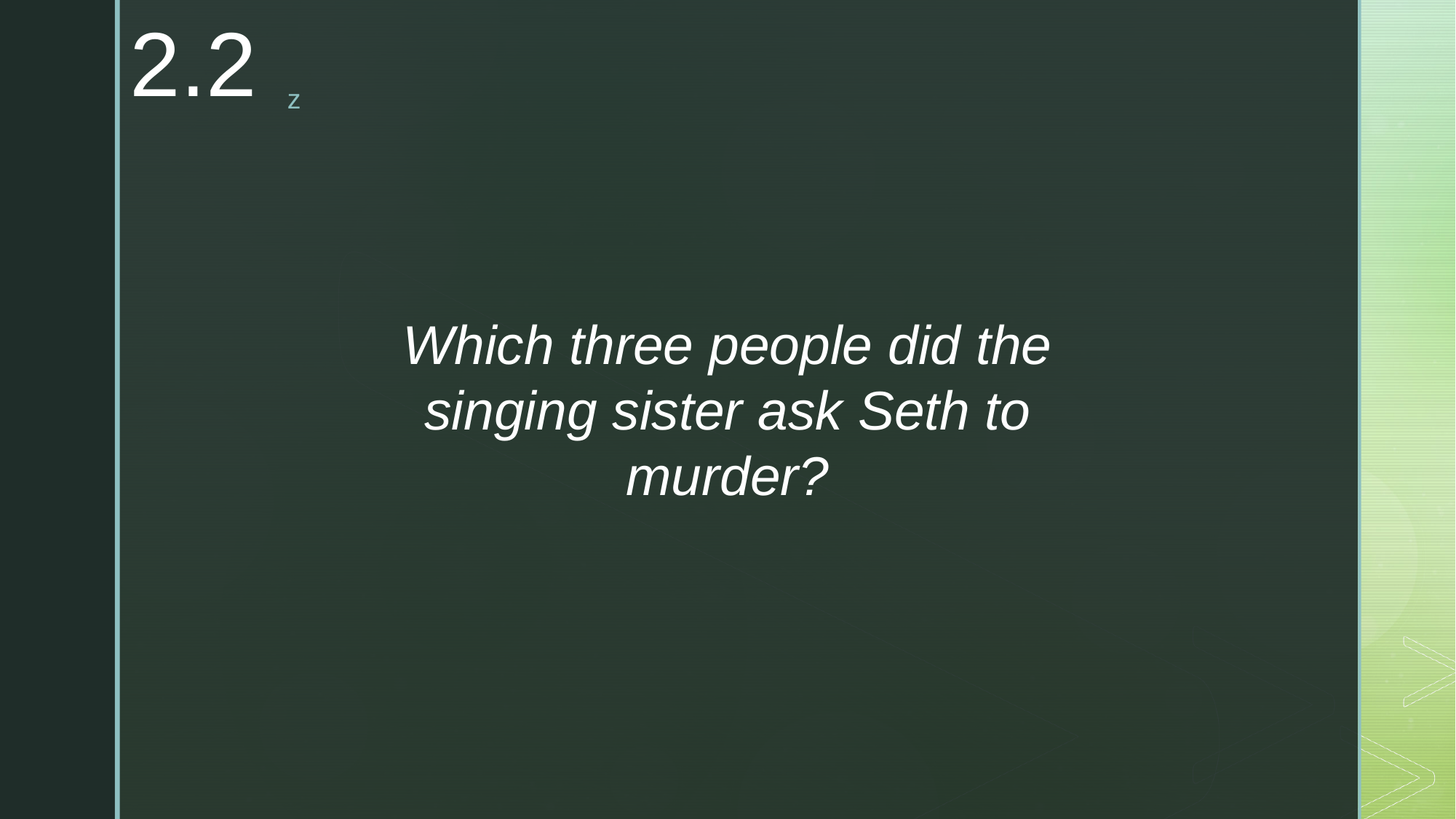

2.2
Which three people did the singing sister ask Seth to murder?